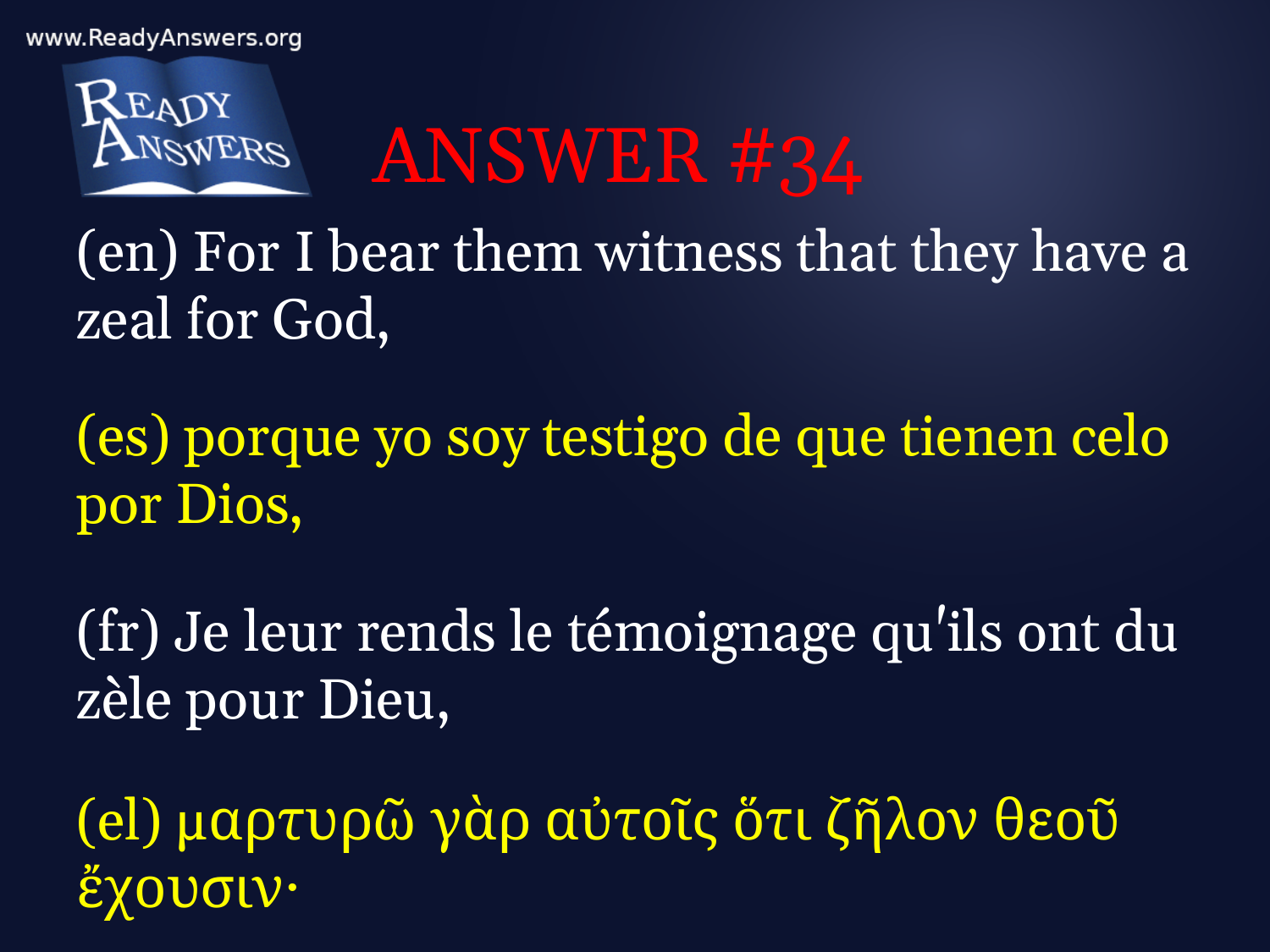

# ANSWER #34
(en) For I bear them witness that they have a zeal for God,
(es) porque yo soy testigo de que tienen celo por Dios,
(fr) Je leur rends le témoignage qu'ils ont du zèle pour Dieu,
(el) μαρτυρῶ γὰρ αὐτοῖς ὅτι ζῆλον θεοῦ ἔχουσιν·